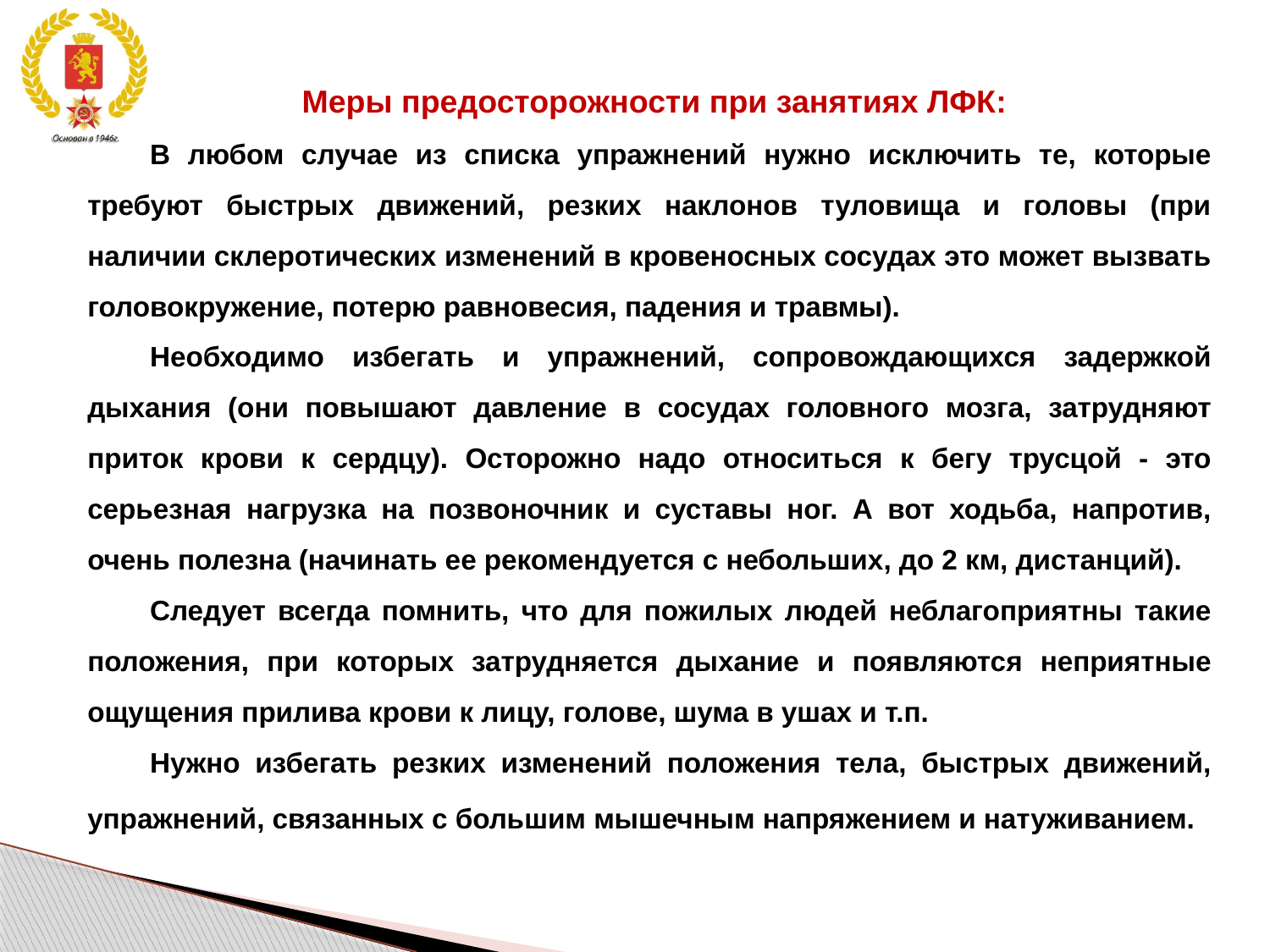

Меры предосторожности при занятиях ЛФК:
В любом случае из списка упражнений нужно исключить те, которые требуют быстрых движений, резких наклонов туловища и головы (при наличии склеротических изменений в кровеносных сосудах это может вызвать головокружение, потерю равновесия, падения и травмы).
Необходимо избегать и упражнений, сопровождающихся задержкой дыхания (они повышают давление в сосудах головного мозга, затрудняют приток крови к сердцу). Осторожно надо относиться к бегу трусцой - это серьезная нагрузка на позвоночник и суставы ног. А вот ходьба, напротив, очень полезна (начинать ее рекомендуется с небольших, до 2 км, дистанций).
Следует всегда помнить, что для пожилых людей неблагоприятны такие положения, при которых затрудняется дыхание и появляются неприятные ощущения прилива крови к лицу, голове, шума в ушах и т.п.
Нужно избегать резких изменений положения тела, быстрых движений, упражнений, связанных с большим мышечным напряжением и натуживанием.